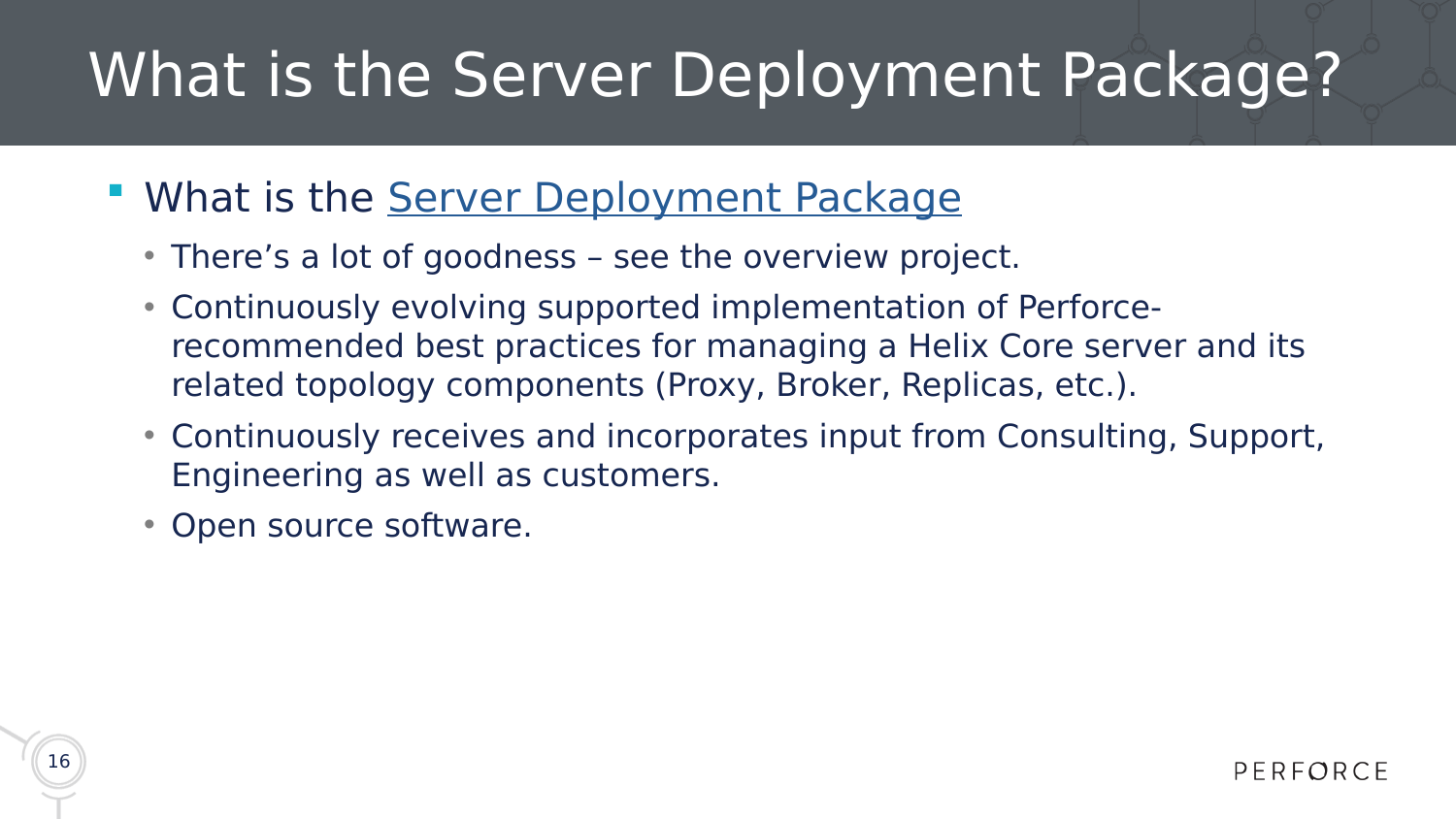

# What is the Server Deployment Package?
What is the Server Deployment Package
There’s a lot of goodness – see the overview project.
Continuously evolving supported implementation of Perforce-recommended best practices for managing a Helix Core server and its related topology components (Proxy, Broker, Replicas, etc.).
Continuously receives and incorporates input from Consulting, Support, Engineering as well as customers.
Open source software.